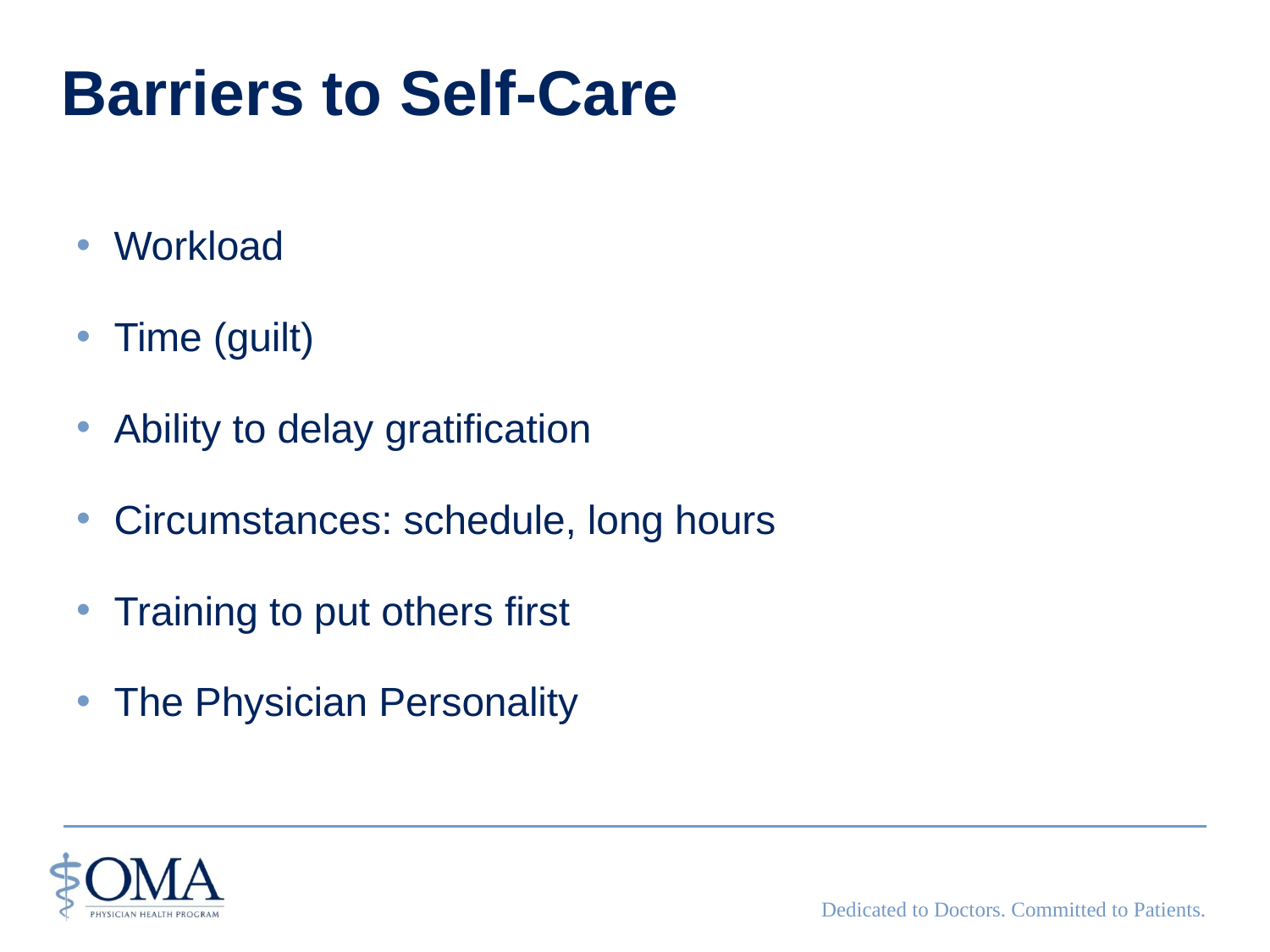

# Barriers to Self-Care
Workload
Time (guilt)
Ability to delay gratification
Circumstances: schedule, long hours
Training to put others first
The Physician Personality